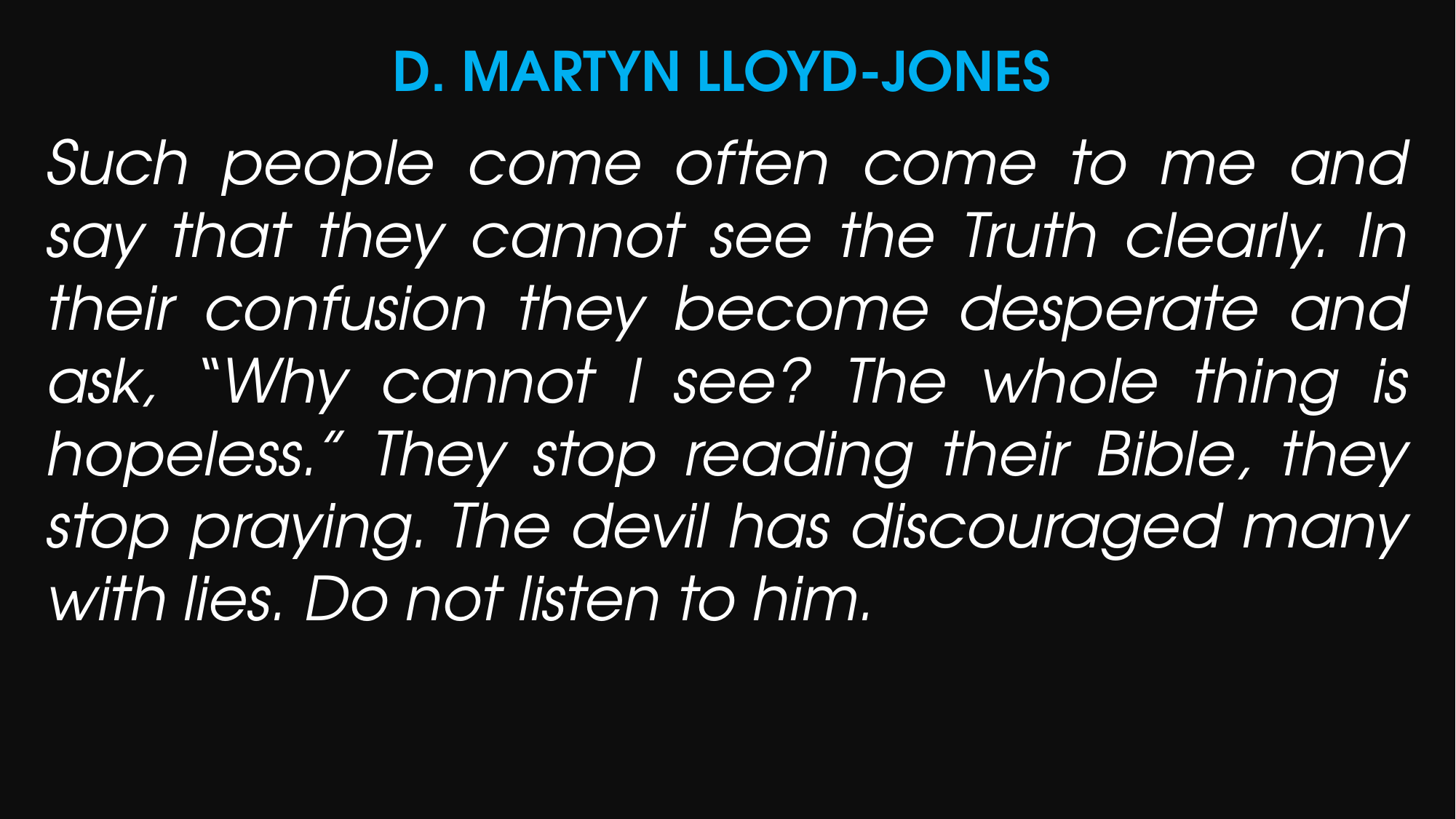

D. Martyn Lloyd-jones
Such people come often come to me and say that they cannot see the Truth clearly. In their confusion they become desperate and ask, “Why cannot I see? The whole thing is hopeless.” They stop reading their Bible, they stop praying. The devil has discouraged many with lies. Do not listen to him.